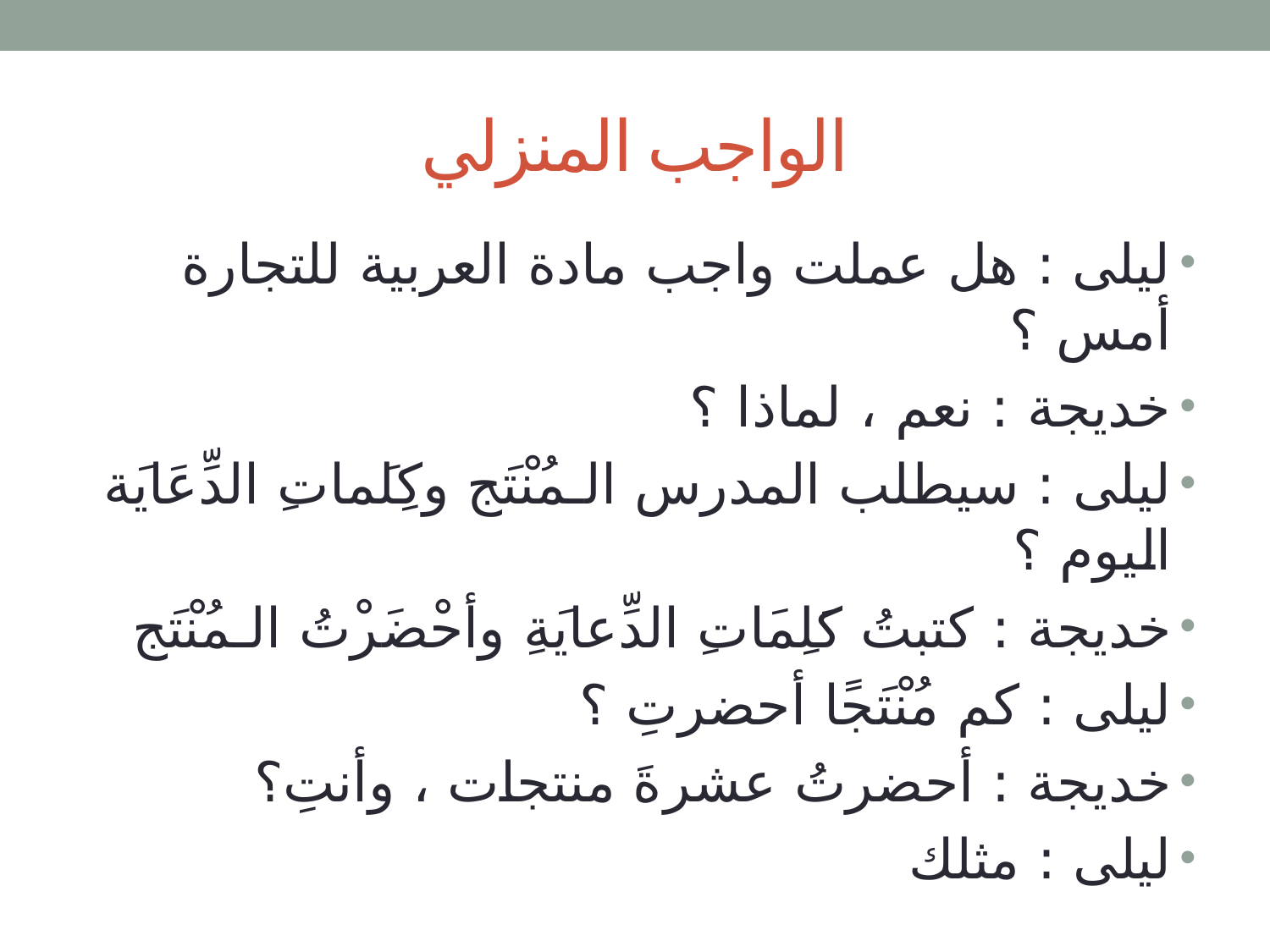

# الواجب المنزلي
ليلى : هل عملت واجب مادة العربية للتجارة أمس ؟
خديجة : نعم ، لماذا ؟
ليلى : سيطلب المدرس الـمُنْتَج وكِلَماتِ الدِّعَايَة اليوم ؟
خديجة : كتبتُ كَلِمَاتِ الدِّعايَةِ وأحْضَرْتُ الـمُنْتَج
ليلى : كم مُنْتَجًا أحضرتِ ؟
خديجة : أحضرتُ عشرةَ منتجات ، وأنتِ؟
ليلى : مثلك